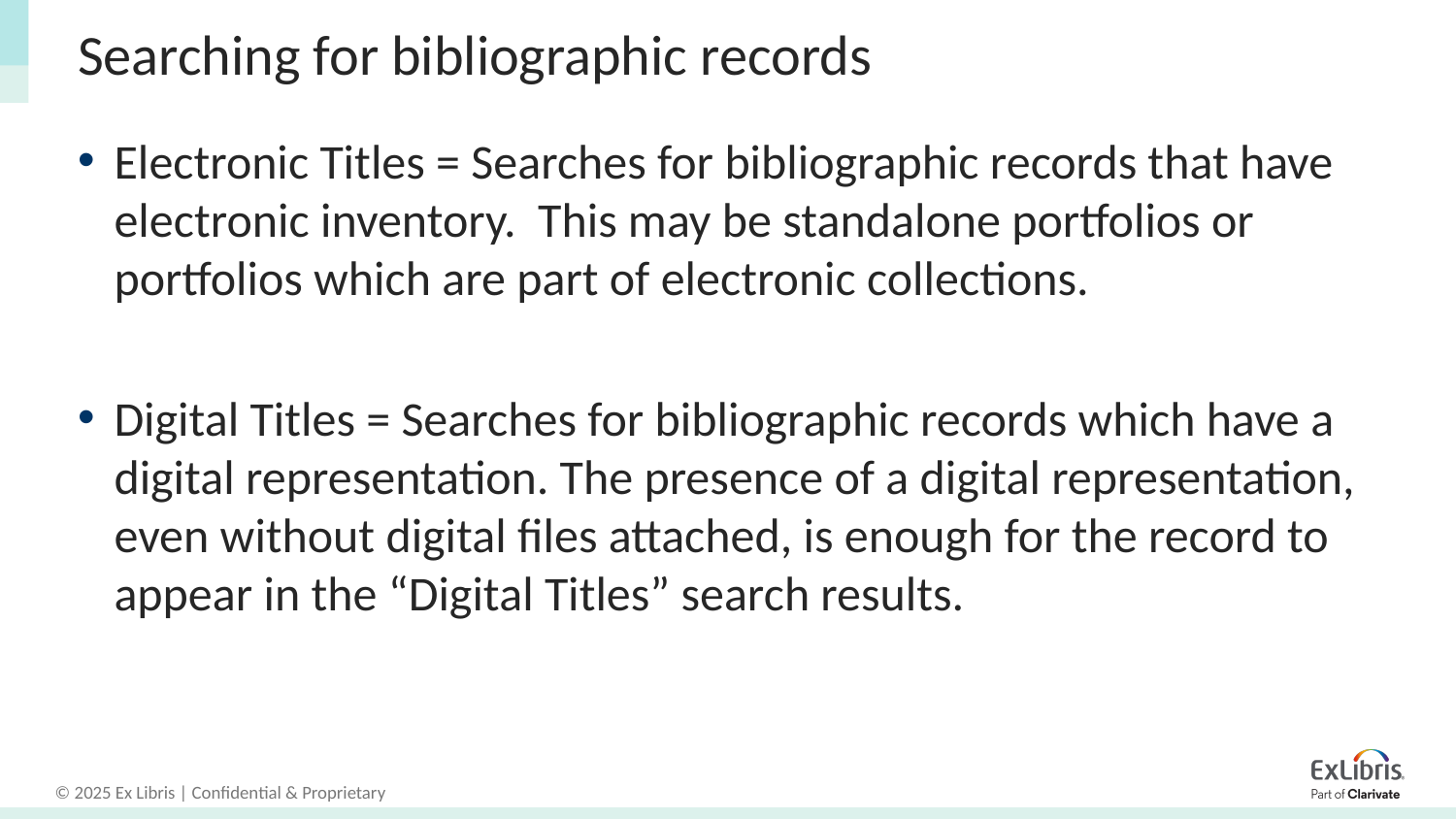

# Searching for bibliographic records
Electronic Titles = Searches for bibliographic records that have electronic inventory.  This may be standalone portfolios or portfolios which are part of electronic collections.

Digital Titles = Searches for bibliographic records which have a digital representation. The presence of a digital representation, even without digital files attached, is enough for the record to appear in the “Digital Titles” search results.